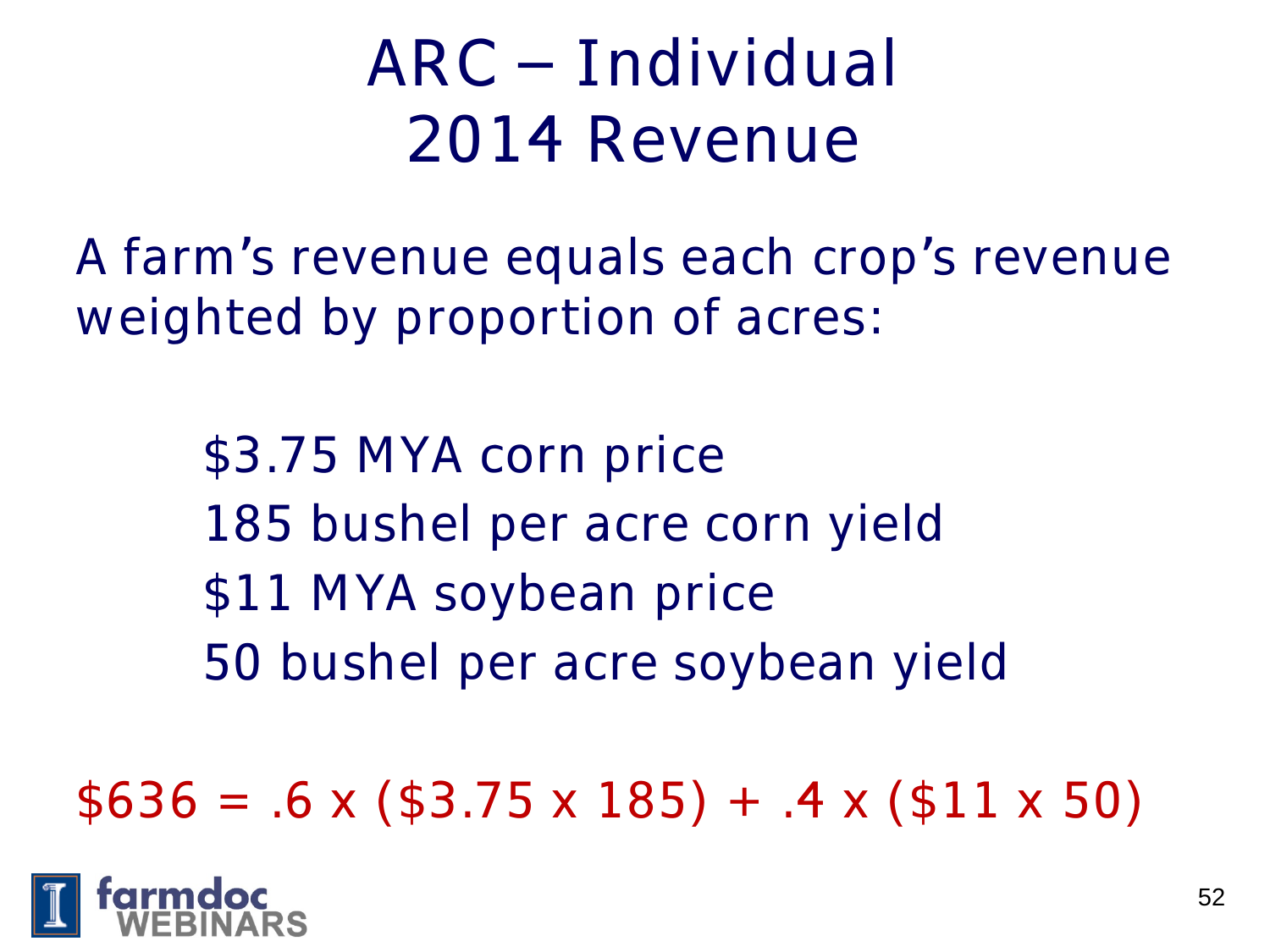

# ARC – Individual 2014 Revenue
A farm’s revenue equals each crop’s revenue weighted by proportion of acres:

	$3.75 MYA corn price
	185 bushel per acre corn yield
	$11 MYA soybean price
	50 bushel per acre soybean yield

$636 = .6 x ($3.75 x 185) + .4 x ($11 x 50)

52